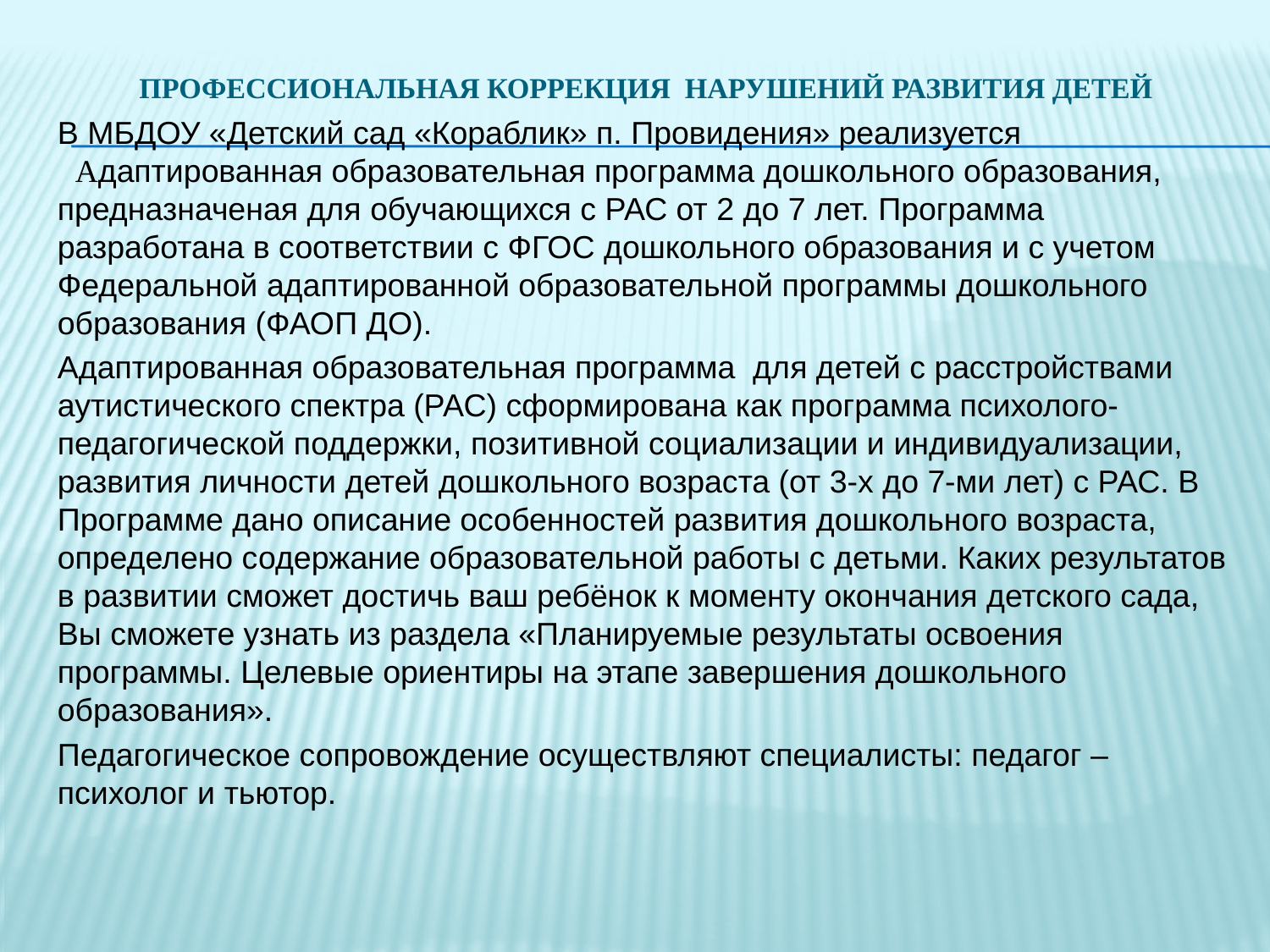

# Профессиональная коррекция  нарушений развития детей
В МБДОУ «Детский сад «Кораблик» п. Провидения» реализуется
  Адаптированная образовательная программа дошкольного образования,
предназначеная для обучающихся с РАС от 2 до 7 лет. Программа разработана в соответствии с ФГОС дошкольного образования и с учетом Федеральной адаптированной образовательной программы дошкольного образования (ФАОП ДО).
Адаптированная образовательная программа  для детей с расстройствами аутистического спектра (РАС) сформирована как программа психолого-педагогической поддержки, позитивной социализации и индивидуализации, развития личности детей дошкольного возраста (от 3-х до 7-ми лет) с РАС. В Программе дано описание особенностей развития дошкольного возраста, определено содержание образовательной работы с детьми. Каких результатов в развитии сможет достичь ваш ребёнок к моменту окончания детского сада, Вы сможете узнать из раздела «Планируемые результаты освоения программы. Целевые ориентиры на этапе завершения дошкольного образования».
Педагогическое сопровождение осуществляют специалисты: педагог – психолог и тьютор.